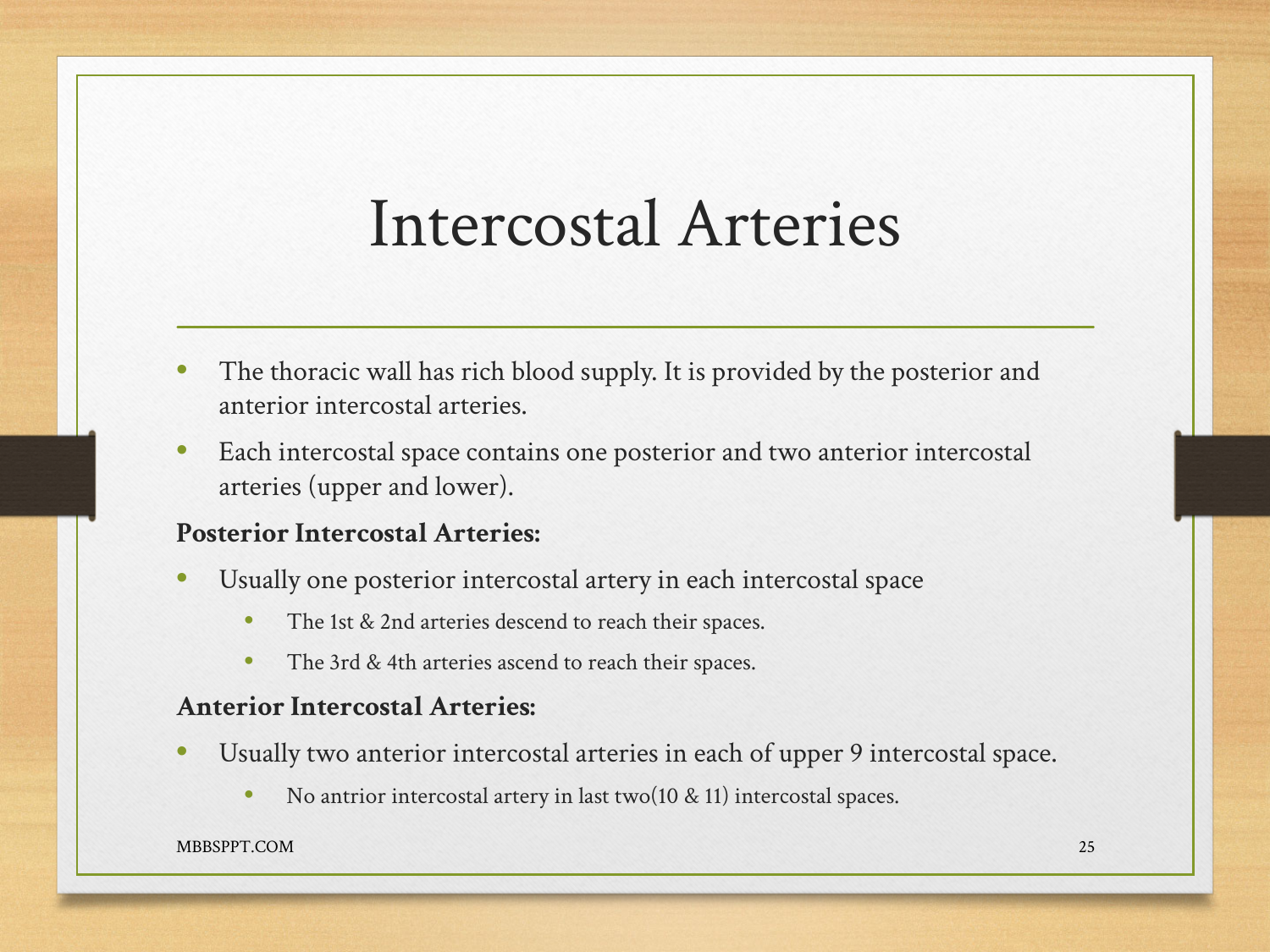

# Intercostal Arteries
The thoracic wall has rich blood supply. It is provided by the posterior and anterior intercostal arteries.
Each intercostal space contains one posterior and two anterior intercostal arteries (upper and lower).
Posterior Intercostal Arteries:
Usually one posterior intercostal artery in each intercostal space
The 1st & 2nd arteries descend to reach their spaces.
The 3rd & 4th arteries ascend to reach their spaces.
Anterior Intercostal Arteries:
Usually two anterior intercostal arteries in each of upper 9 intercostal space.
No antrior intercostal artery in last two(10 & 11) intercostal spaces.

MBBSPPT.COM
25